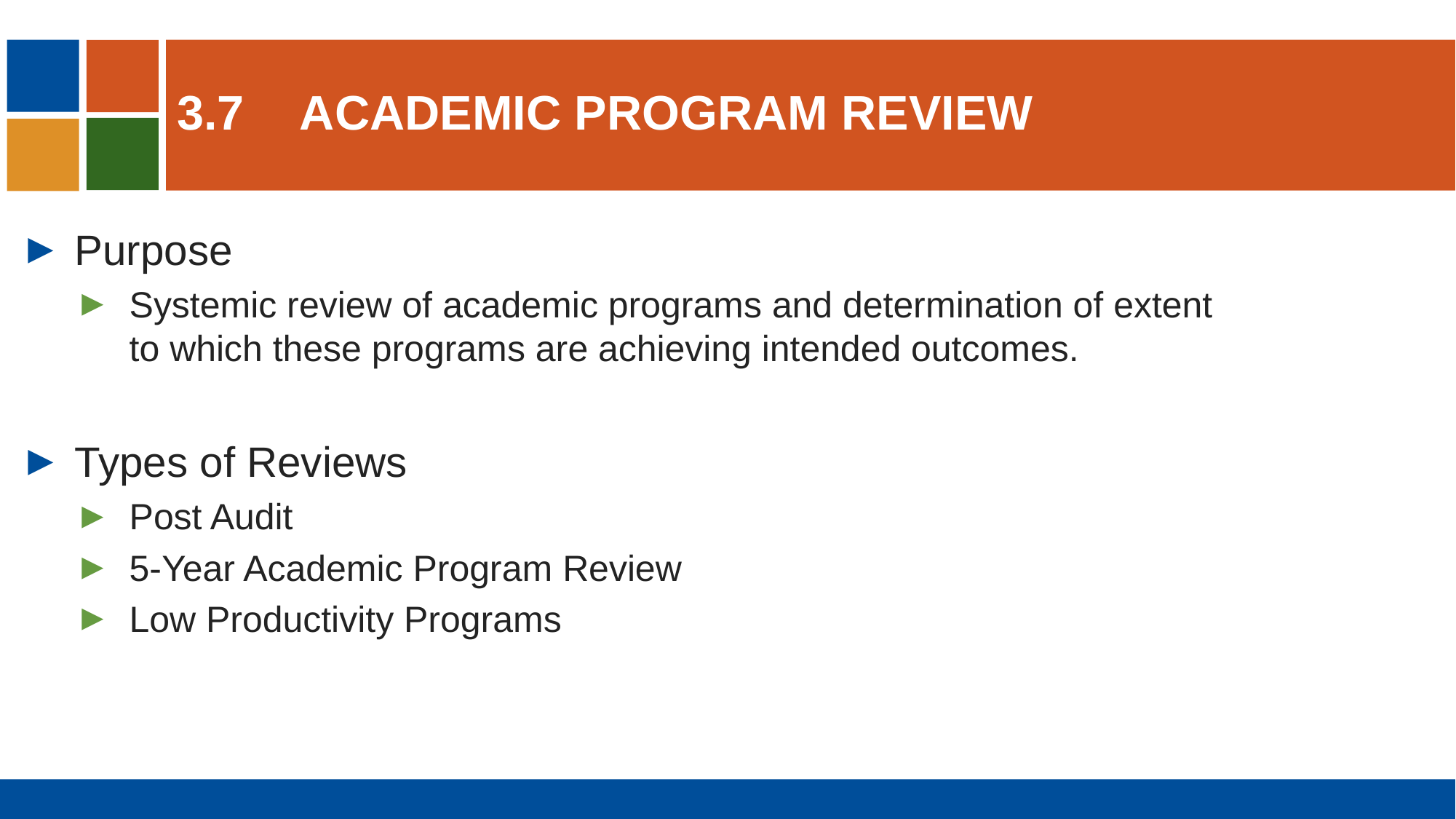

# 3.7	Academic program review
Purpose
Systemic review of academic programs and determination of extent to which these programs are achieving intended outcomes.

Types of Reviews
Post Audit
5-Year Academic Program Review
Low Productivity Programs